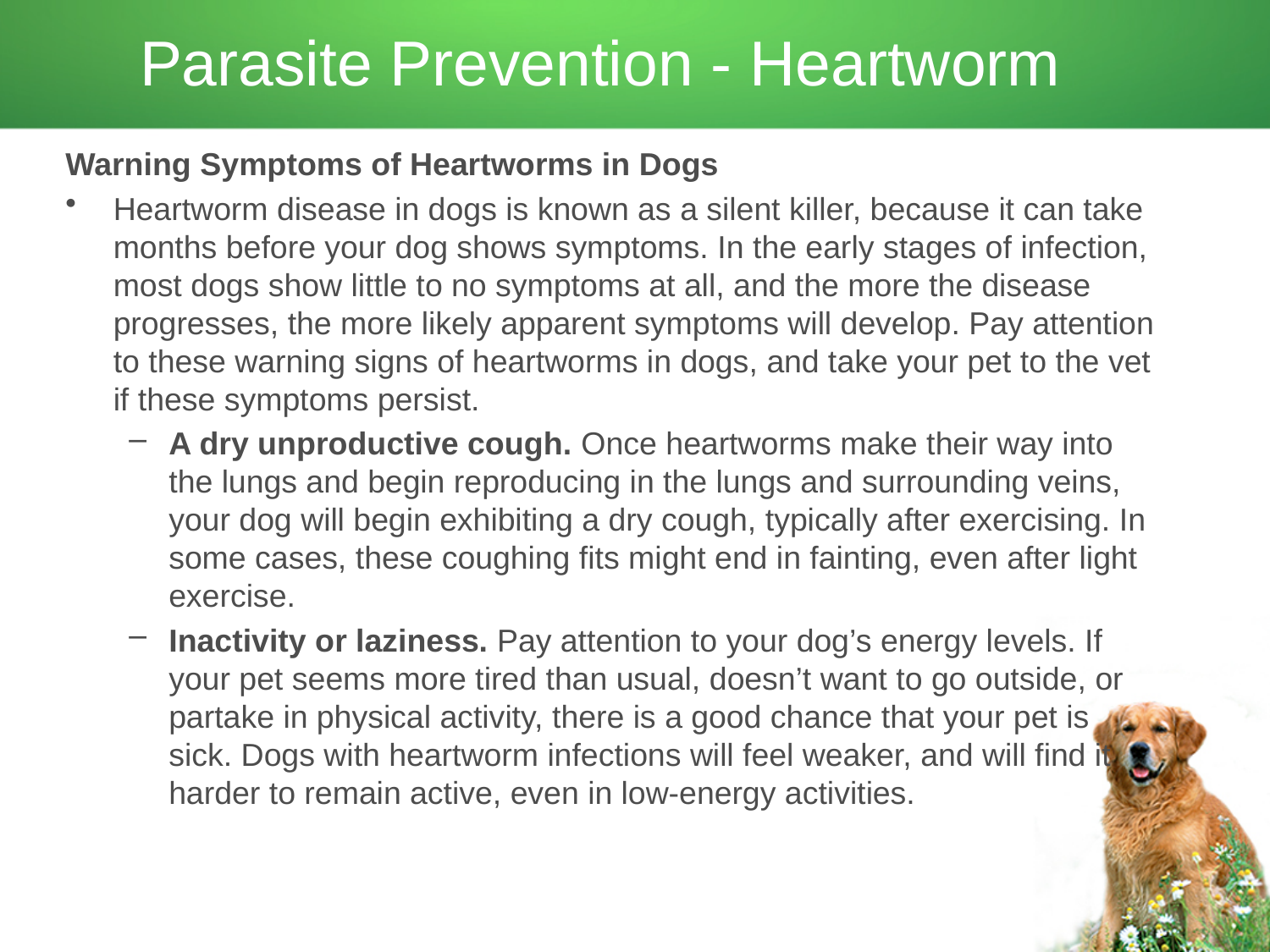

# Parasite Prevention - Heartworm
Warning Symptoms of Heartworms in Dogs
Heartworm disease in dogs is known as a silent killer, because it can take months before your dog shows symptoms. In the early stages of infection, most dogs show little to no symptoms at all, and the more the disease progresses, the more likely apparent symptoms will develop. Pay attention to these warning signs of heartworms in dogs, and take your pet to the vet if these symptoms persist.
A dry unproductive cough. Once heartworms make their way into the lungs and begin reproducing in the lungs and surrounding veins, your dog will begin exhibiting a dry cough, typically after exercising. In some cases, these coughing fits might end in fainting, even after light exercise.
Inactivity or laziness. Pay attention to your dog’s energy levels. If your pet seems more tired than usual, doesn’t want to go outside, or partake in physical activity, there is a good chance that your pet is sick. Dogs with heartworm infections will feel weaker, and will find it harder to remain active, even in low-energy activities.